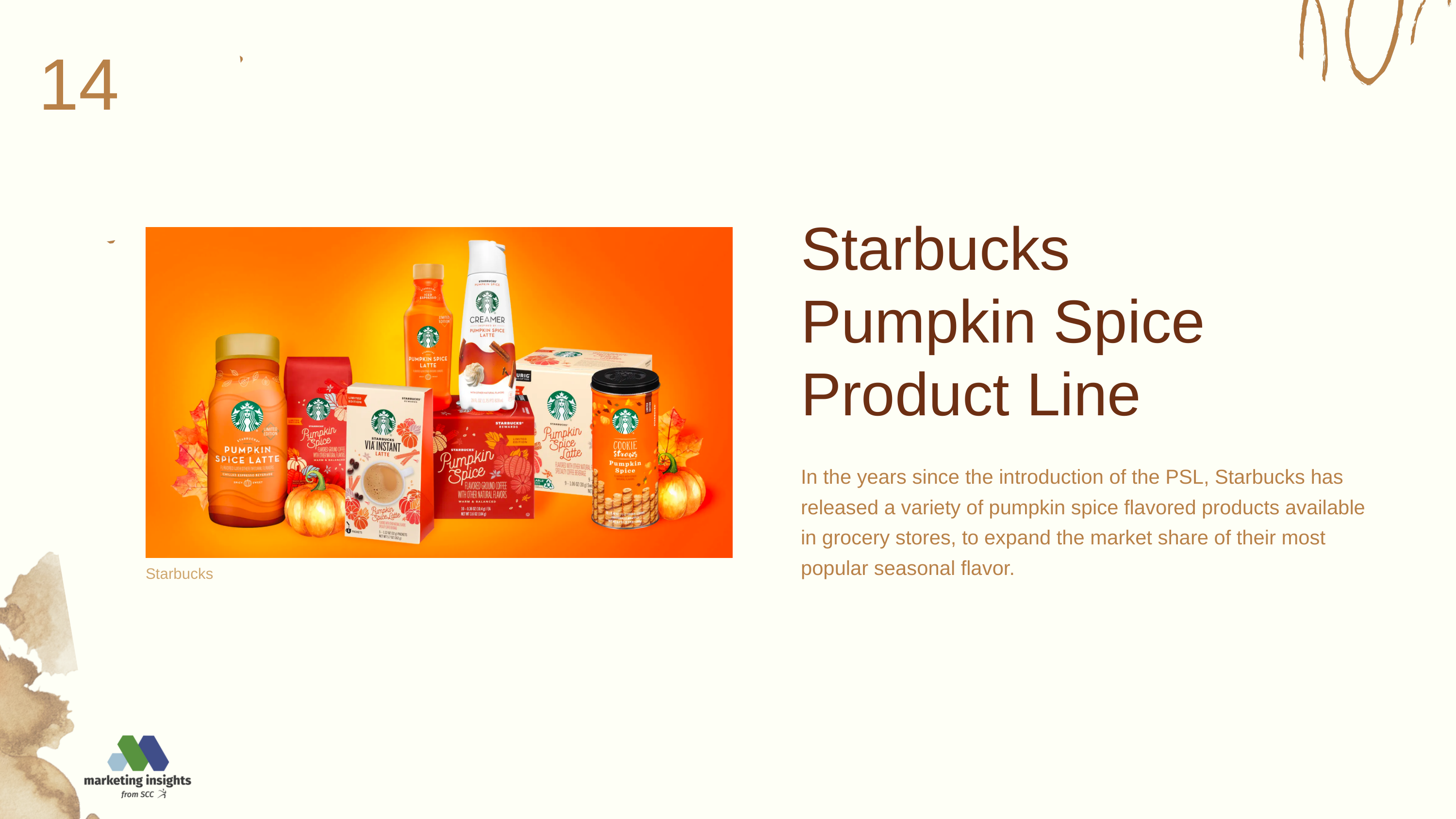

14
Starbucks
Pumpkin Spice
Product Line

In the years since the introduction of the PSL, Starbucks has released a variety of pumpkin spice flavored products available in grocery stores, to expand the market share of their most popular seasonal flavor.

Starbucks

Starbucks